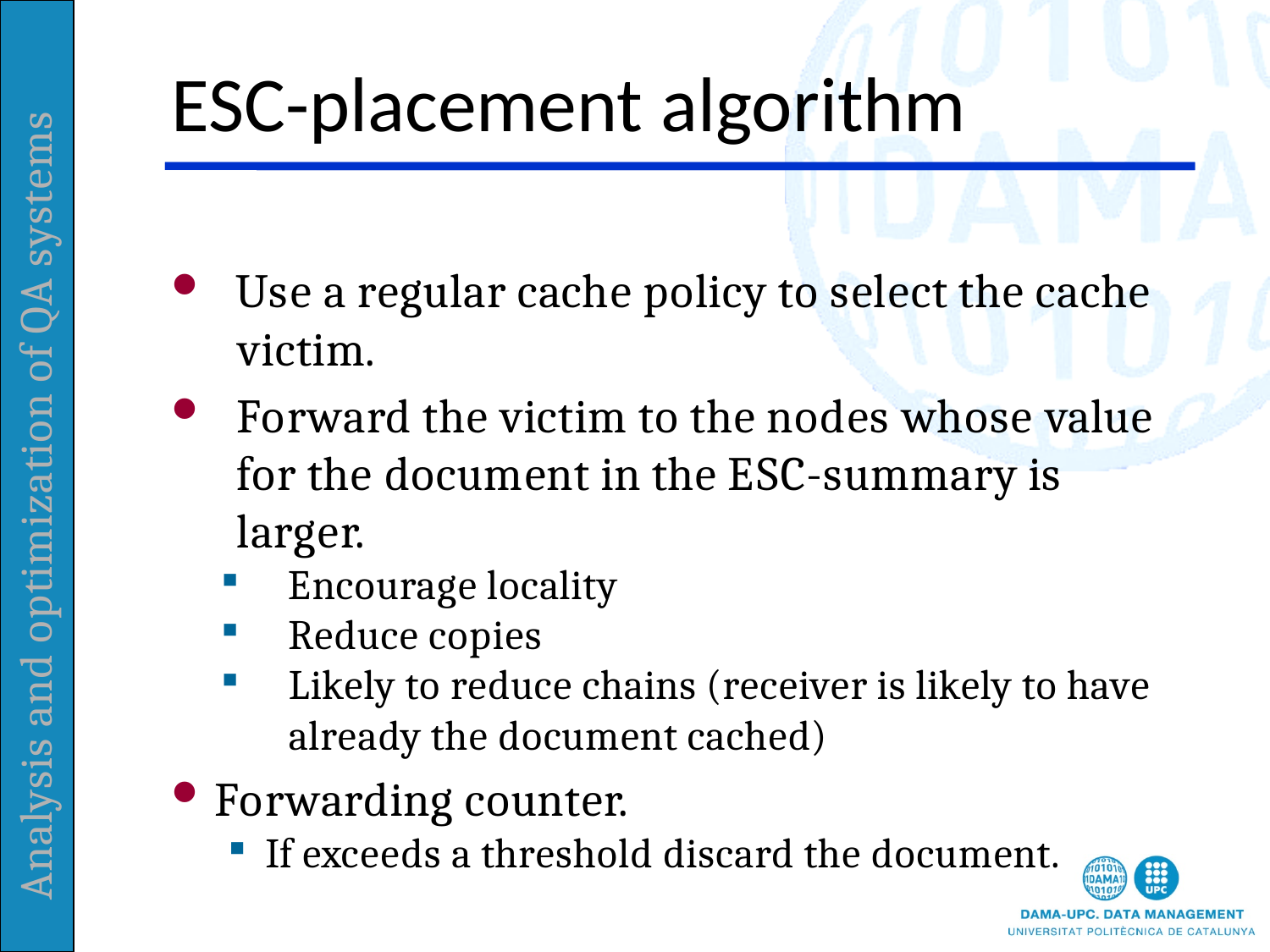

# ESC-placement algorithm
Use a regular cache policy to select the cache victim.
Forward the victim to the nodes whose value for the document in the ESC-summary is larger.
Encourage locality
Reduce copies
Likely to reduce chains (receiver is likely to have already the document cached)
Forwarding counter.
If exceeds a threshold discard the document.